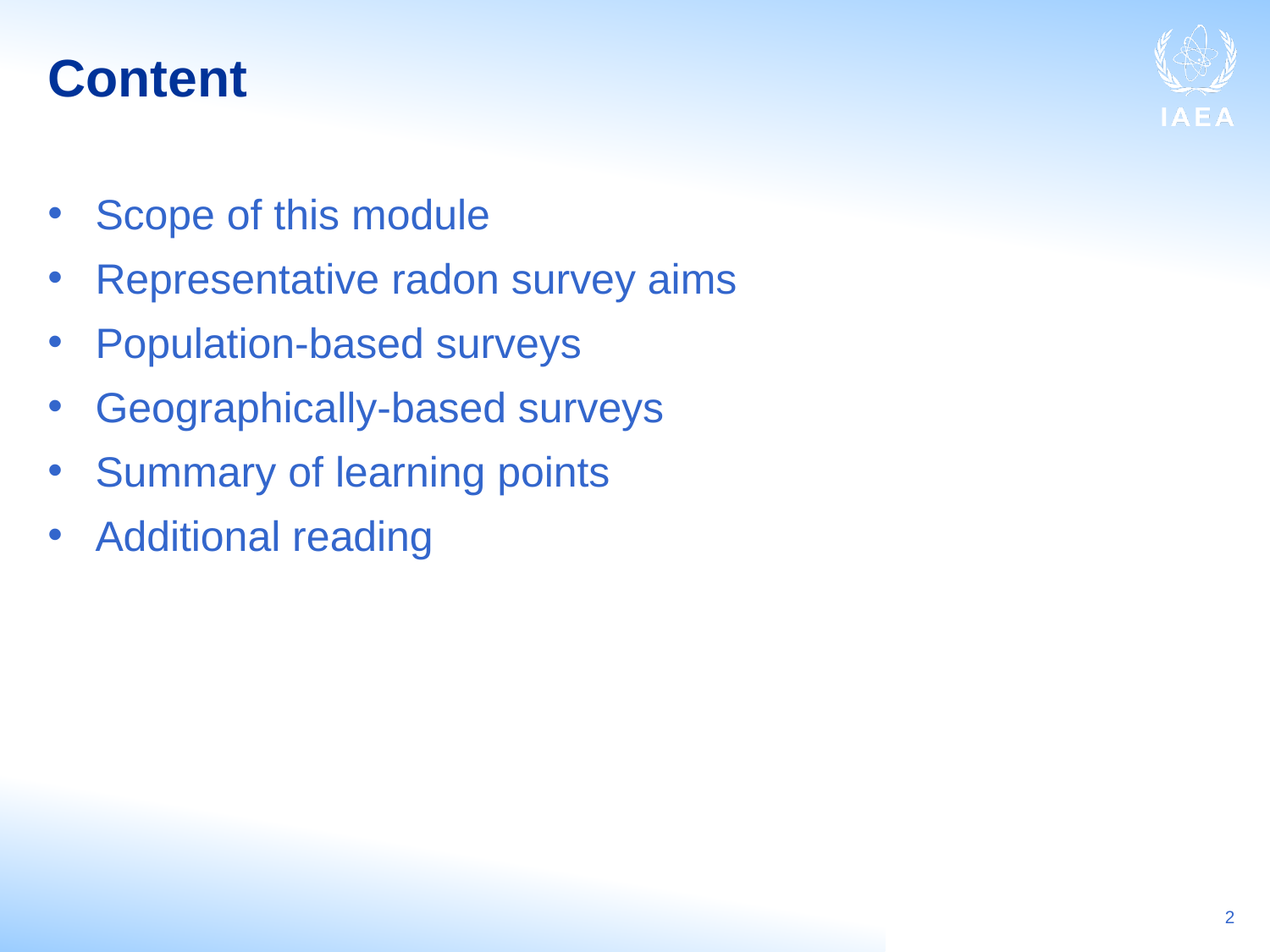

# Content
Scope of this module
Representative radon survey aims
Population-based surveys
Geographically-based surveys
Summary of learning points
Additional reading
2